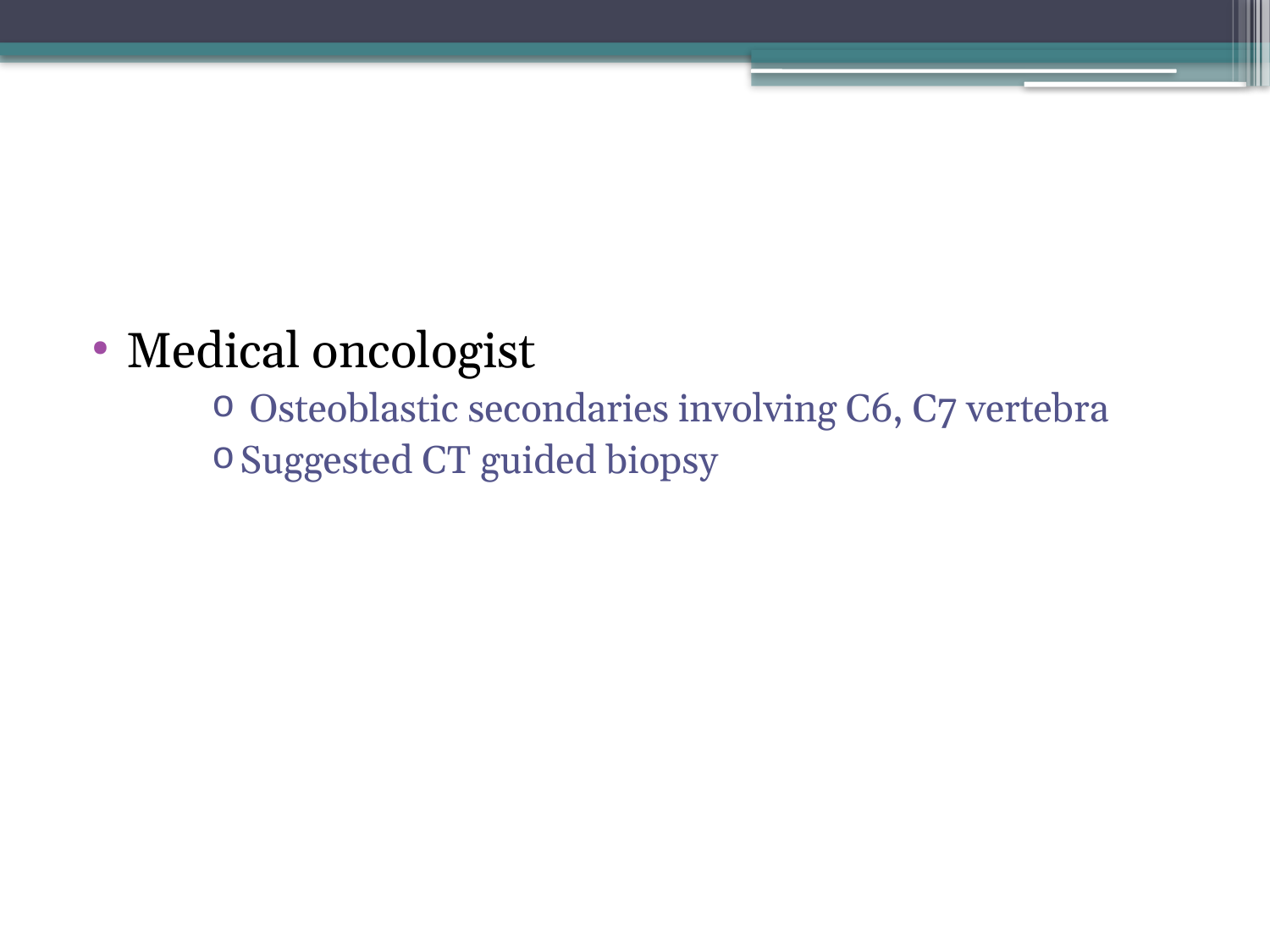

#
Medical oncologist
 Osteoblastic secondaries involving C6, C7 vertebra
Suggested CT guided biopsy